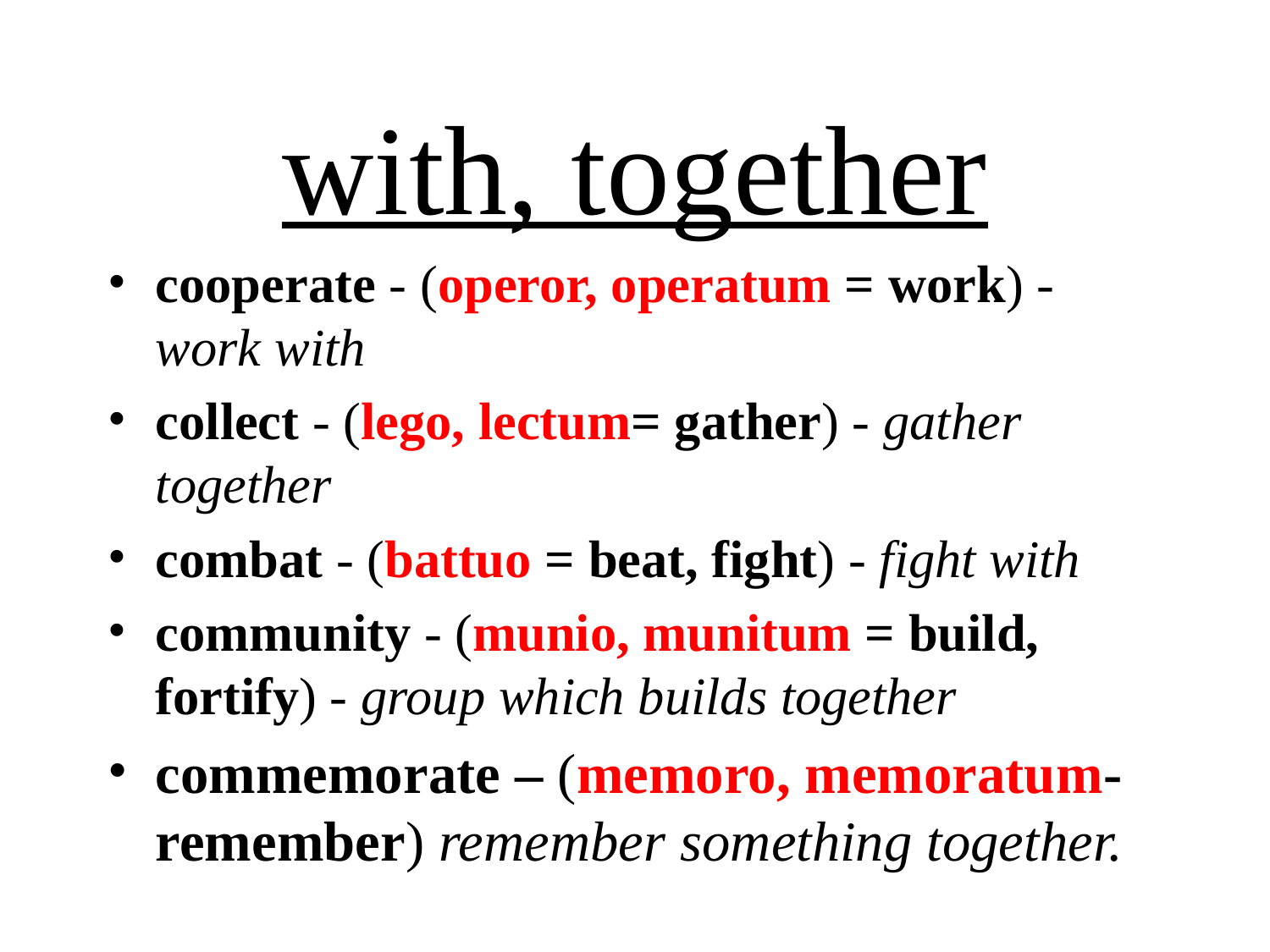

# with, together
cooperate - (operor, operatum = work) - work with
collect - (lego, lectum= gather) - gather together
combat - (battuo = beat, fight) - fight with
community - (munio, munitum = build, fortify) - group which builds together
commemorate – (memoro, memoratum-remember) remember something together.